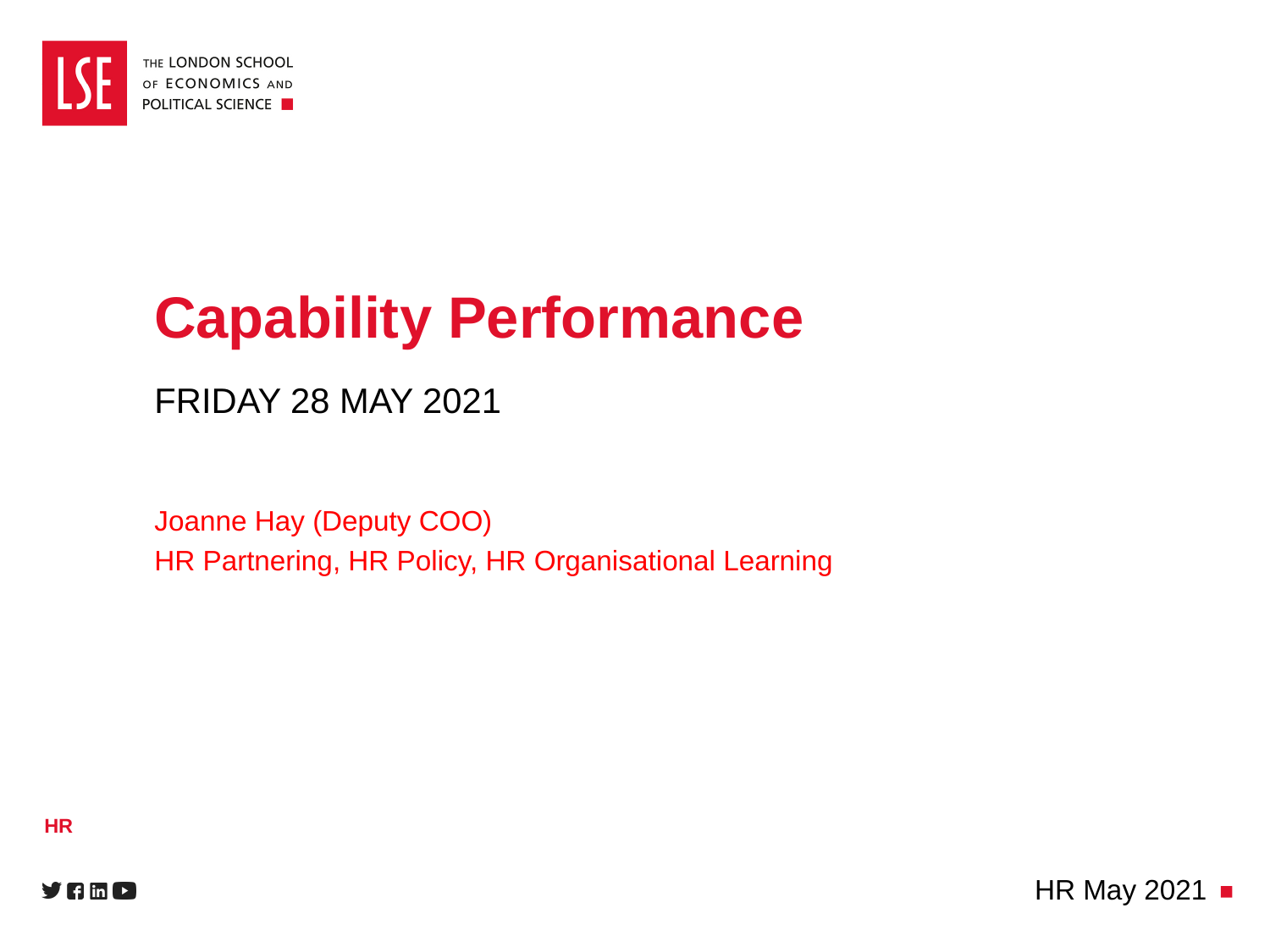

# Capability Performance
Friday 28 May 2021
Joanne Hay (Deputy COO)
HR Partnering, HR Policy, HR Organisational Learning

HR

HR May 2021